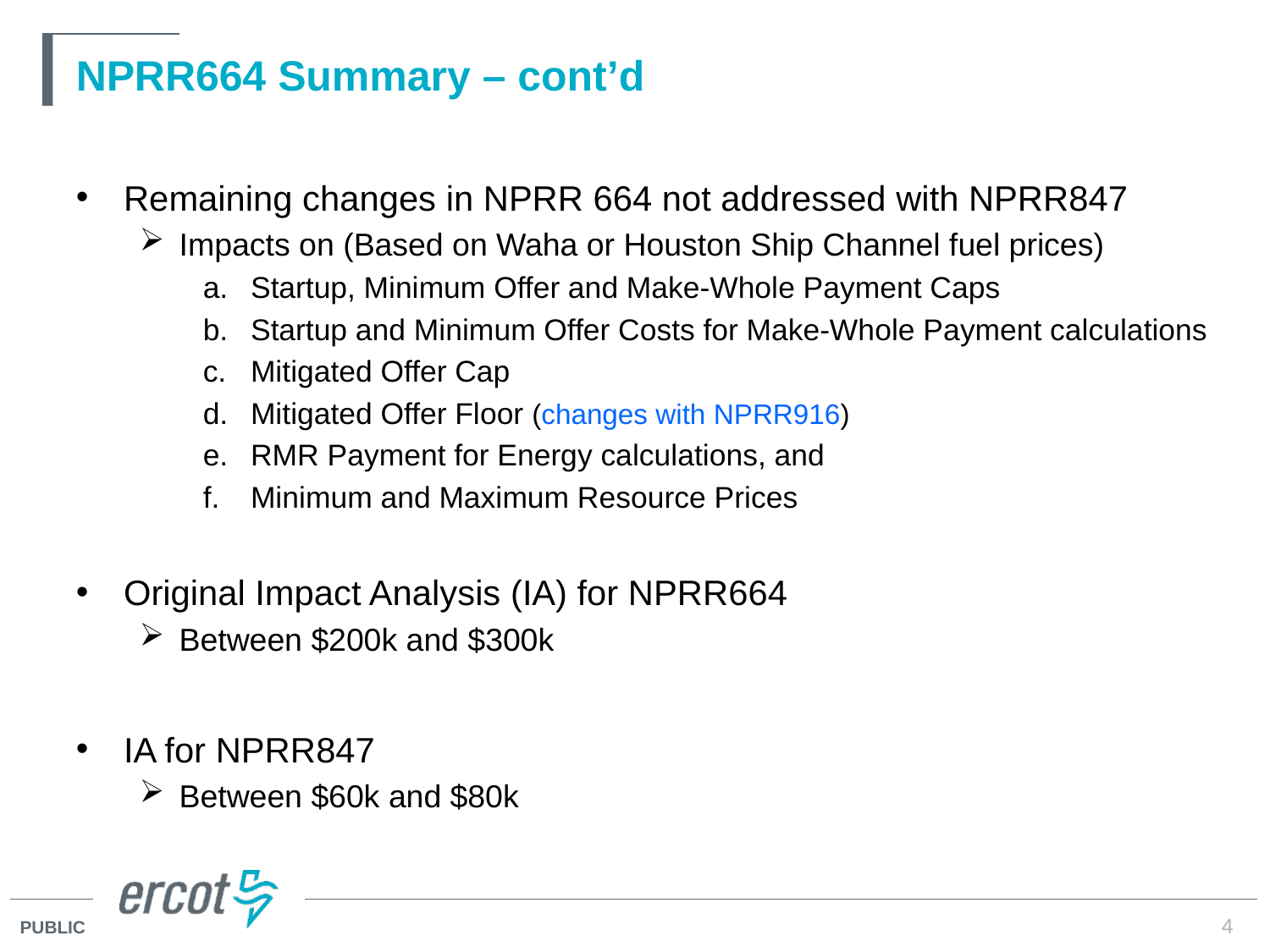

# NPRR664 Summary – cont’d
Remaining changes in NPRR 664 not addressed with NPRR847
Impacts on (Based on Waha or Houston Ship Channel fuel prices)
Startup, Minimum Offer and Make-Whole Payment Caps
Startup and Minimum Offer Costs for Make-Whole Payment calculations
Mitigated Offer Cap
Mitigated Offer Floor (changes with NPRR916)
RMR Payment for Energy calculations, and
Minimum and Maximum Resource Prices

Original Impact Analysis (IA) for NPRR664
Between $200k and $300k

IA for NPRR847
Between $60k and $80k

4